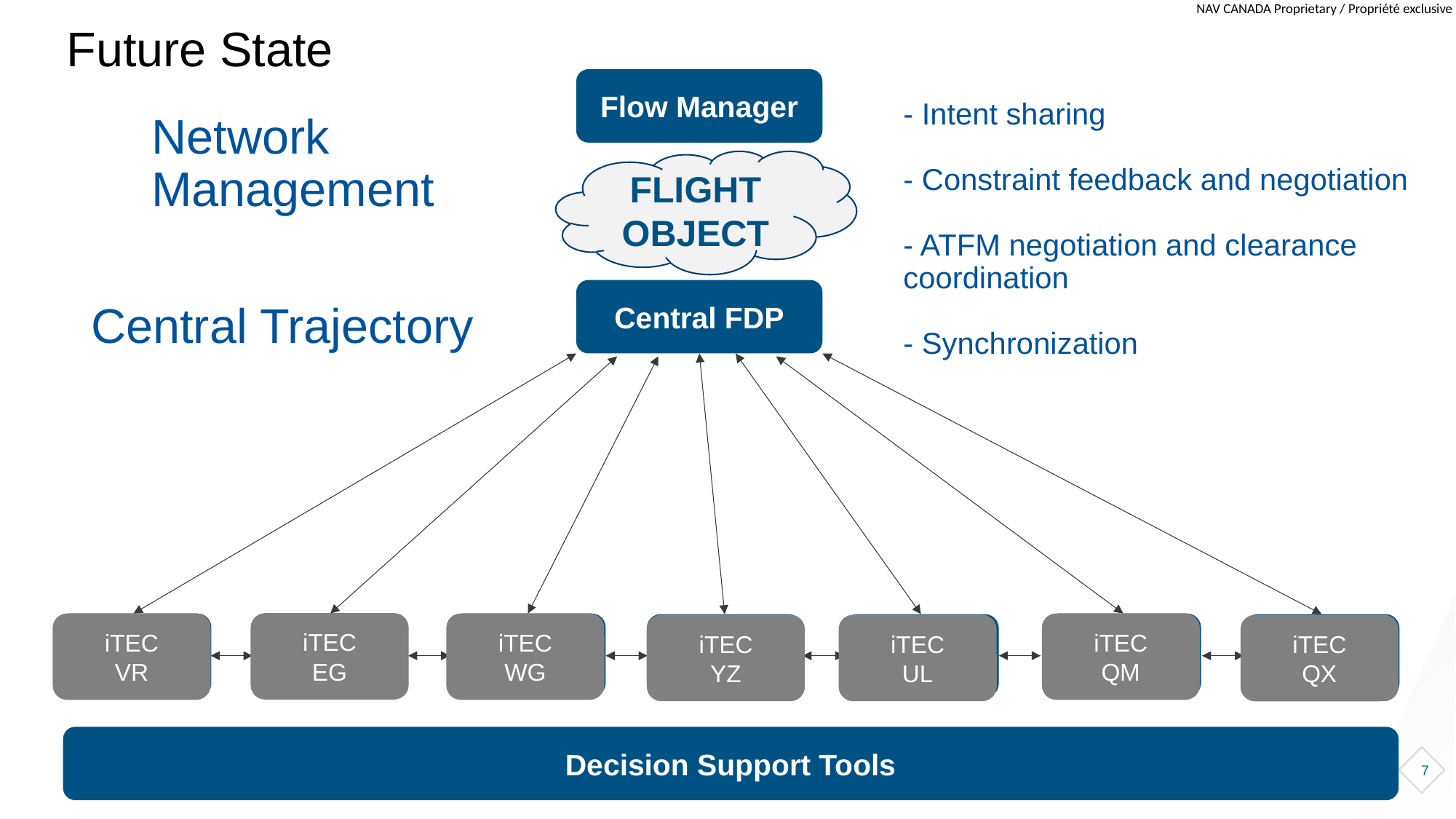

# Future State
Flow Manager
- Intent sharing

- Constraint feedback and negotiation

- ATFM negotiation and clearance coordination
- Synchronization

Network Management
FLIGHT OBJECT
Central FDP
Central Trajectory
iTEC
EG
iTEC
VR
iTEC
WG
CAATS
VR
CAATS
EG
CAATS
WG
iTEC
QM
CAATS
QM
CAATS
YZ
CAATS
UL
CAATS
QX
iTEC
YZ
iTEC
UL
iTEC
QX
Decision Support Tools
7